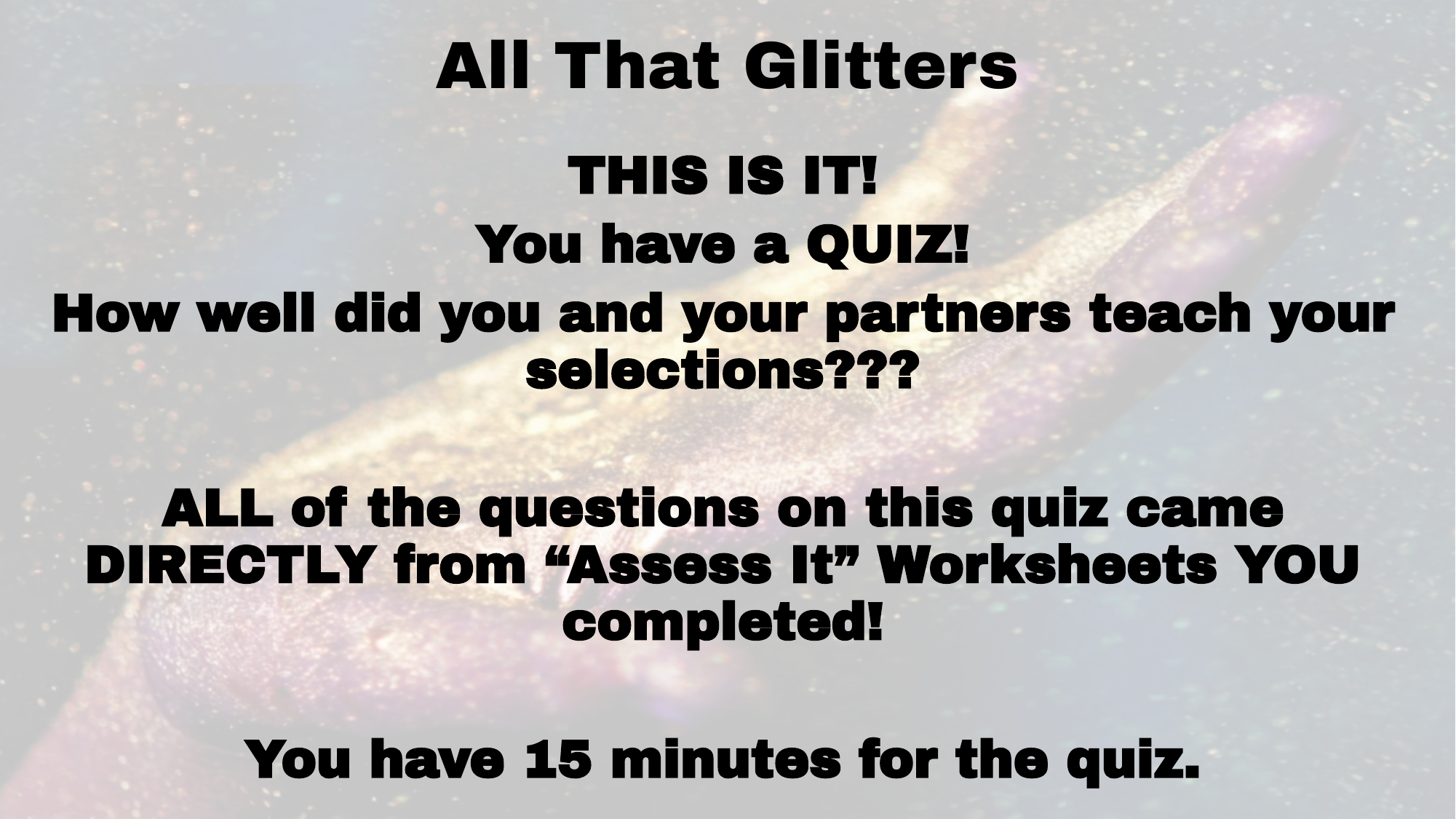

# All That Glitters
THIS IS IT!
You have a QUIZ!
How well did you and your partners teach your selections???

ALL of the questions on this quiz came DIRECTLY from “Assess It” Worksheets YOU completed!

You have 15 minutes for the quiz.